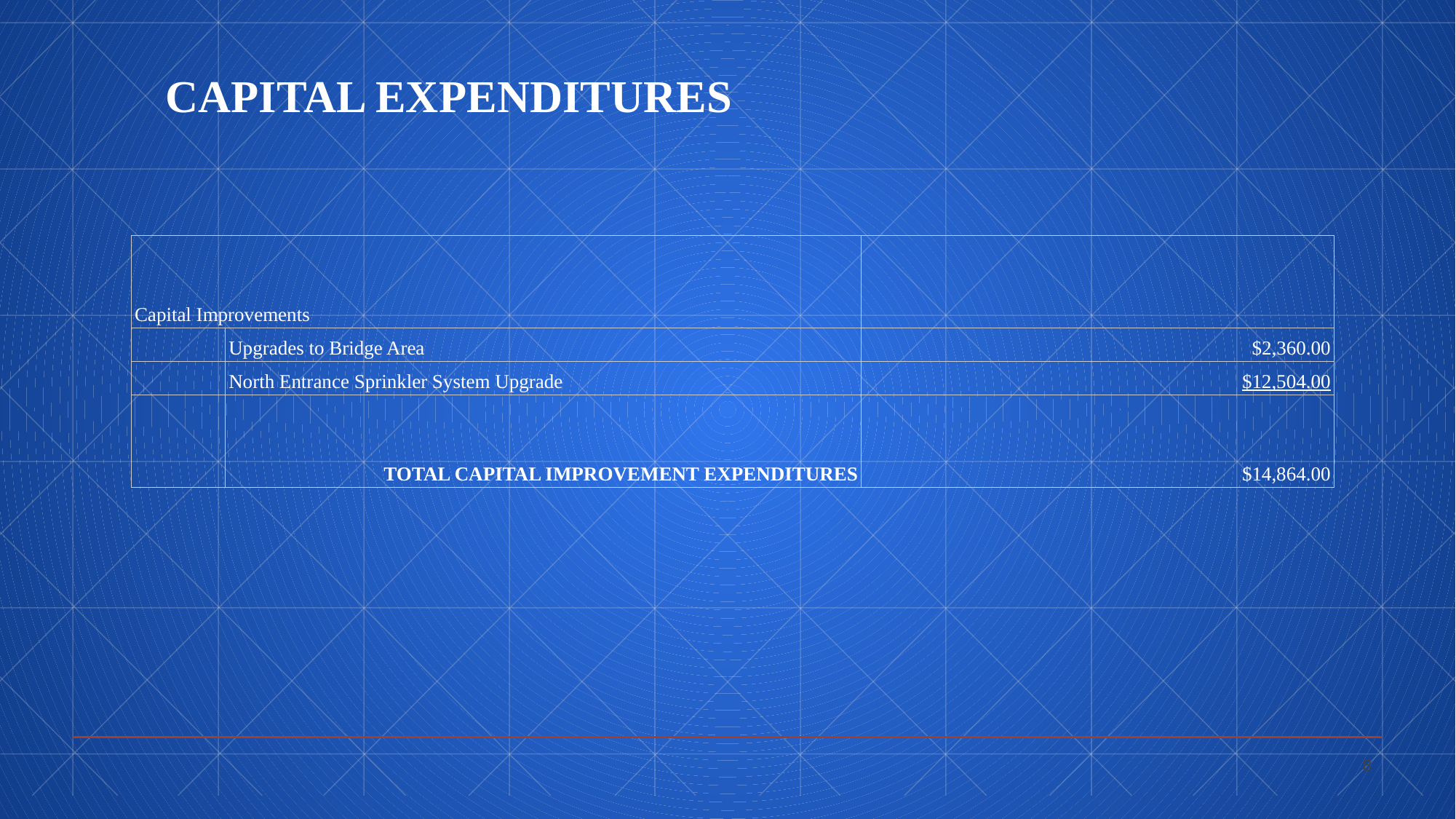

# CAPITAL EXPENDITURES
| Capital Improvements |  |  |
| --- | --- | --- |
|  | Upgrades to Bridge Area | $2,360.00 |
|  | North Entrance Sprinkler System Upgrade | $12,504.00 |
|  | TOTAL CAPITAL IMPROVEMENT EXPENDITURES | $14,864.00 |
8